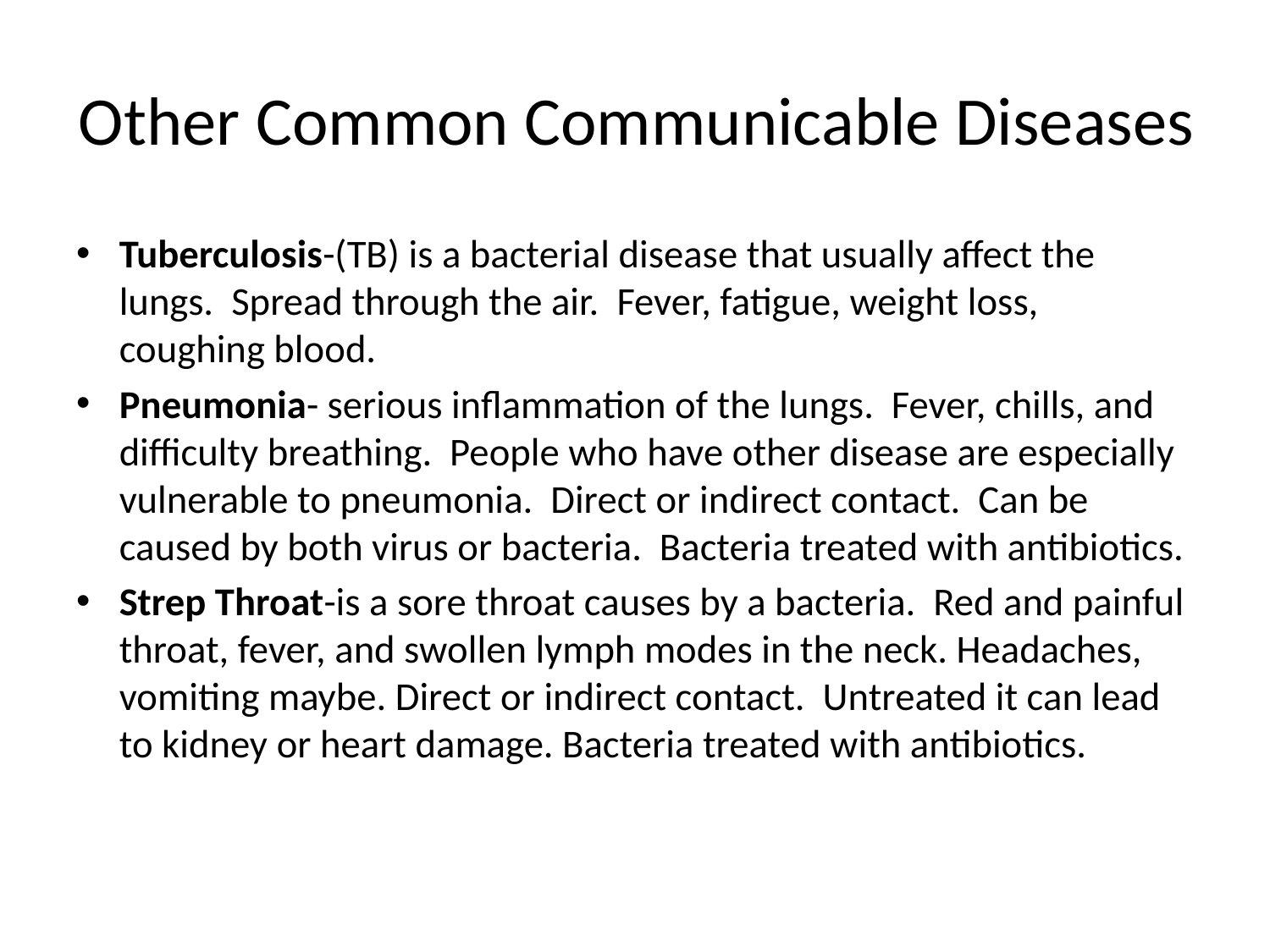

# Other Common Communicable Diseases
Tuberculosis-(TB) is a bacterial disease that usually affect the lungs.  Spread through the air.  Fever, fatigue, weight loss, coughing blood.
Pneumonia- serious inflammation of the lungs.  Fever, chills, and difficulty breathing.  People who have other disease are especially vulnerable to pneumonia.  Direct or indirect contact.  Can be caused by both virus or bacteria.  Bacteria treated with antibiotics.
Strep Throat-is a sore throat causes by a bacteria.  Red and painful throat, fever, and swollen lymph modes in the neck. Headaches, vomiting maybe. Direct or indirect contact.  Untreated it can lead to kidney or heart damage. Bacteria treated with antibiotics.